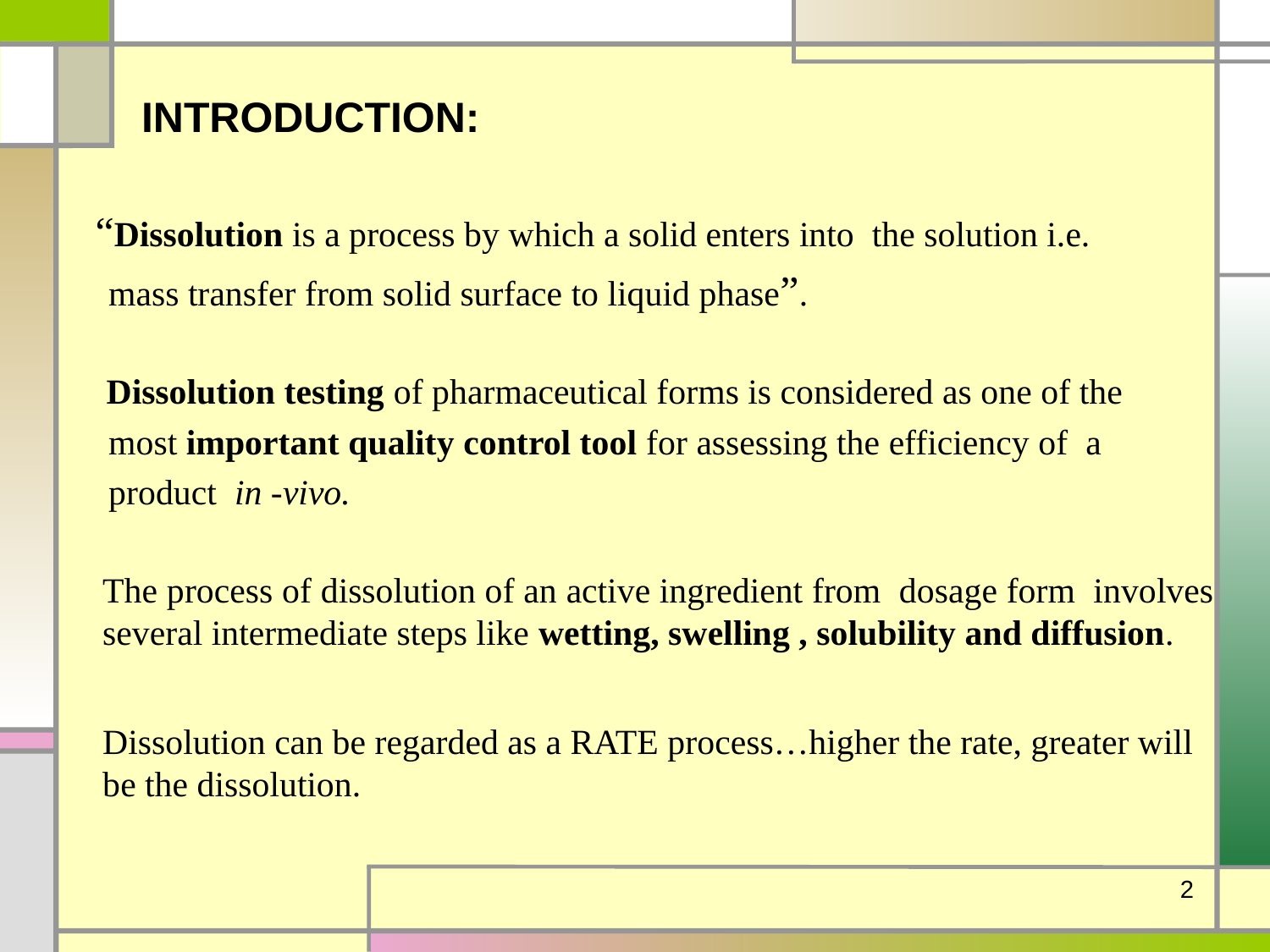

INTRODUCTION:

     “Dissolution is a process by which a solid enters into  the solution i.e.
      mass transfer from solid surface to liquid phase”.

     Dissolution testing of pharmaceutical forms is considered as one of the
      most important quality control tool for assessing the efficiency of  a
      product  in -vivo.

	The process of dissolution of an active ingredient from  dosage form  involves several intermediate steps like wetting, swelling , solubility and diffusion.

	Dissolution can be regarded as a RATE process…higher the rate, greater will be the dissolution.

2